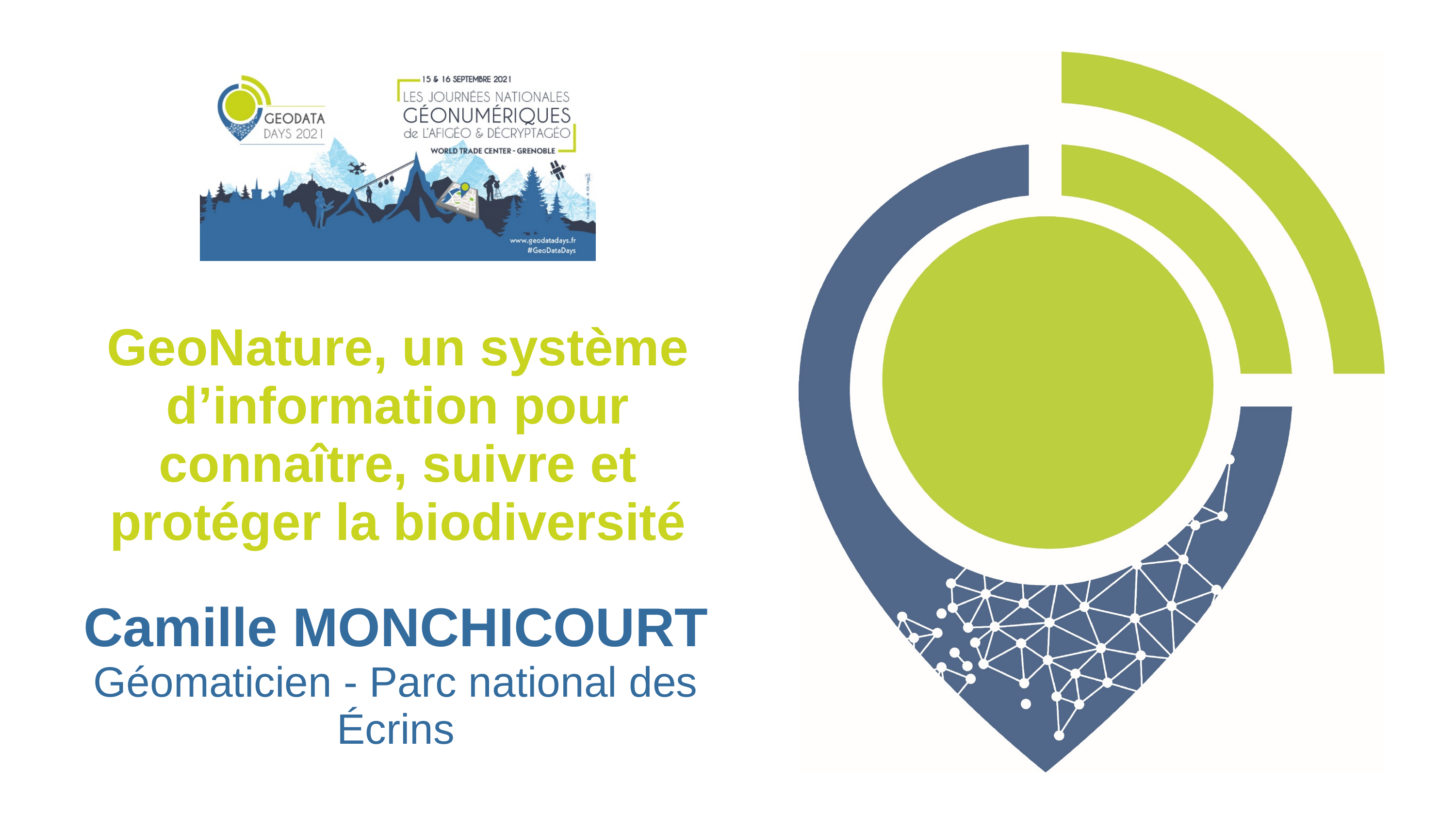

GeoNature, un système d’information pour connaître, suivre et protéger la biodiversité
Camille MONCHICOURT
Géomaticien - Parc national des Écrins